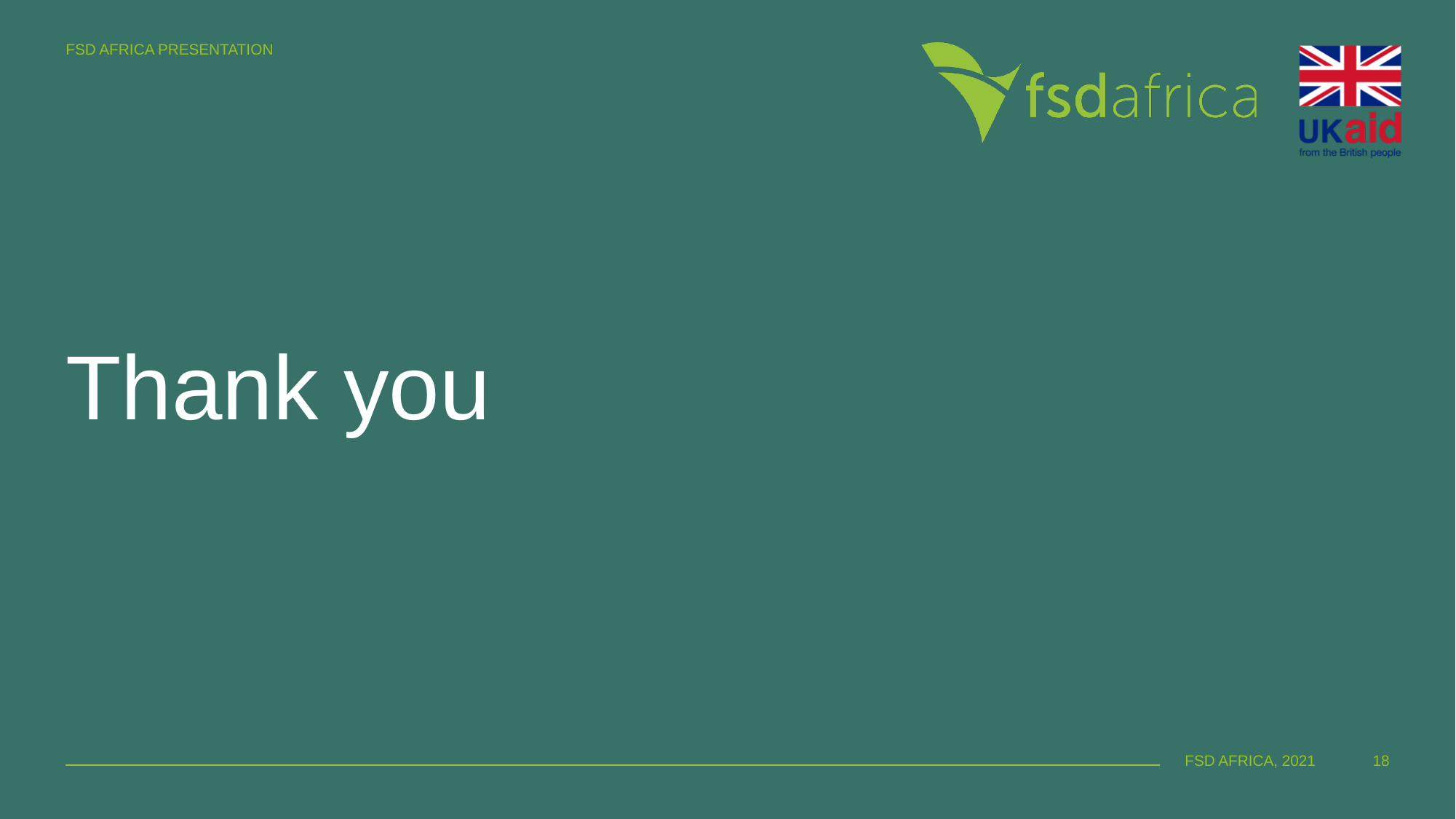

FSD AFRICA PRESENTATION
# Thank you
FSD AFRICA, 2021
18